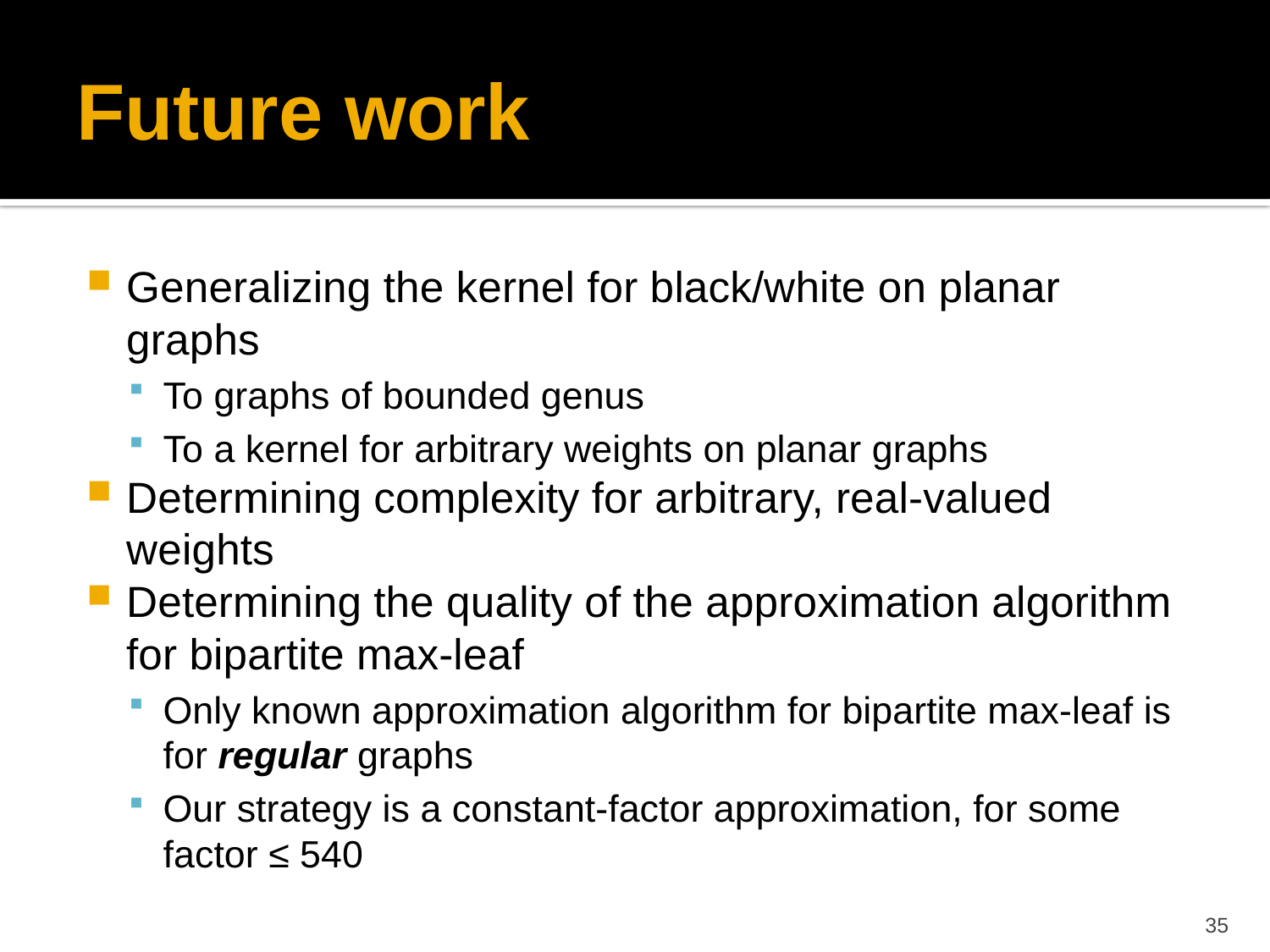

# Future work
Generalizing the kernel for black/white on planar graphs
To graphs of bounded genus
To a kernel for arbitrary weights on planar graphs
Determining complexity for arbitrary, real-valued weights
Determining the quality of the approximation algorithm for bipartite max-leaf
Only known approximation algorithm for bipartite max-leaf is for regular graphs
Our strategy is a constant-factor approximation, for some factor ≤ 540
35